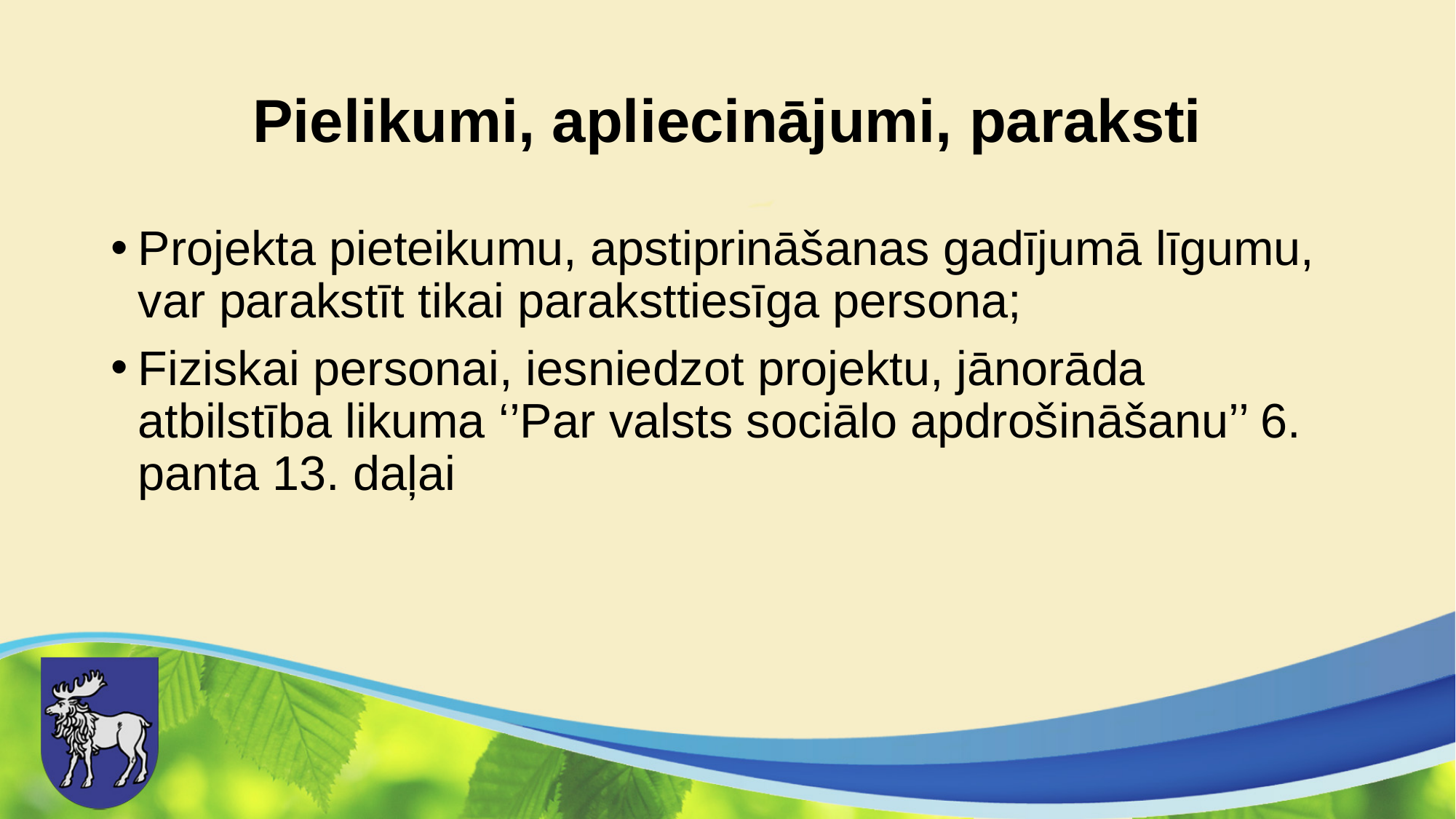

# Pielikumi, apliecinājumi, paraksti
Projekta pieteikumu, apstiprināšanas gadījumā līgumu, var parakstīt tikai paraksttiesīga persona;
Fiziskai personai, iesniedzot projektu, jānorāda atbilstība likuma ‘’Par valsts sociālo apdrošināšanu’’ 6. panta 13. daļai